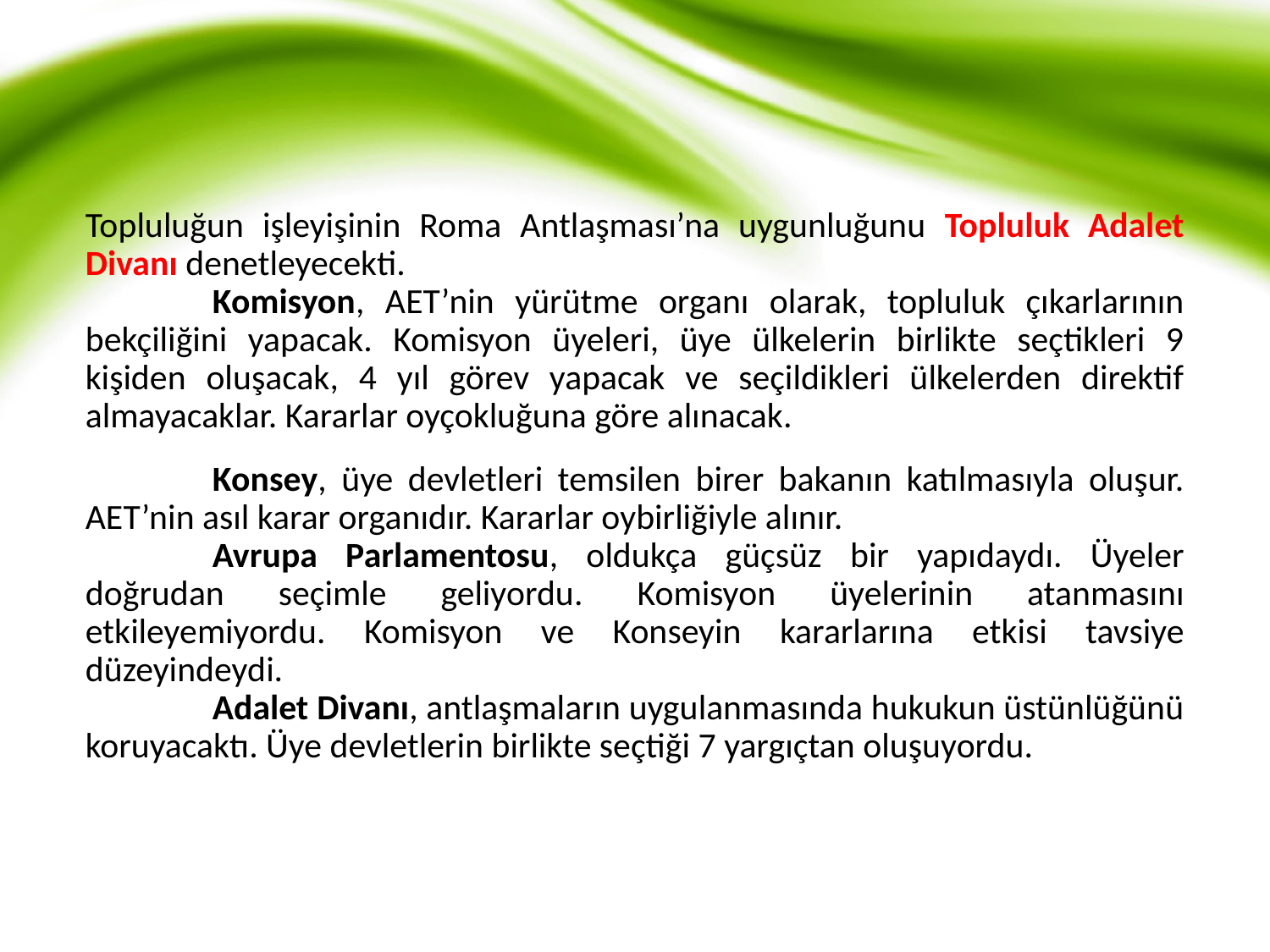

Topluluğun işleyişinin Roma Antlaşması’na uygunluğunu Topluluk Adalet Divanı denetleyecekti.
	Komisyon, AET’nin yürütme organı olarak, topluluk çıkarlarının bekçiliğini yapacak. Komisyon üyeleri, üye ülkelerin birlikte seçtikleri 9 kişiden oluşacak, 4 yıl görev yapacak ve seçildikleri ülkelerden direktif almayacaklar. Kararlar oyçokluğuna göre alınacak.
	Konsey, üye devletleri temsilen birer bakanın katılmasıyla oluşur. AET’nin asıl karar organıdır. Kararlar oybirliğiyle alınır.
	Avrupa Parlamentosu, oldukça güçsüz bir yapıdaydı. Üyeler doğrudan seçimle geliyordu. Komisyon üyelerinin atanmasını etkileyemiyordu. Komisyon ve Konseyin kararlarına etkisi tavsiye düzeyindeydi.
	Adalet Divanı, antlaşmaların uygulanmasında hukukun üstünlüğünü koruyacaktı. Üye devletlerin birlikte seçtiği 7 yargıçtan oluşuyordu.